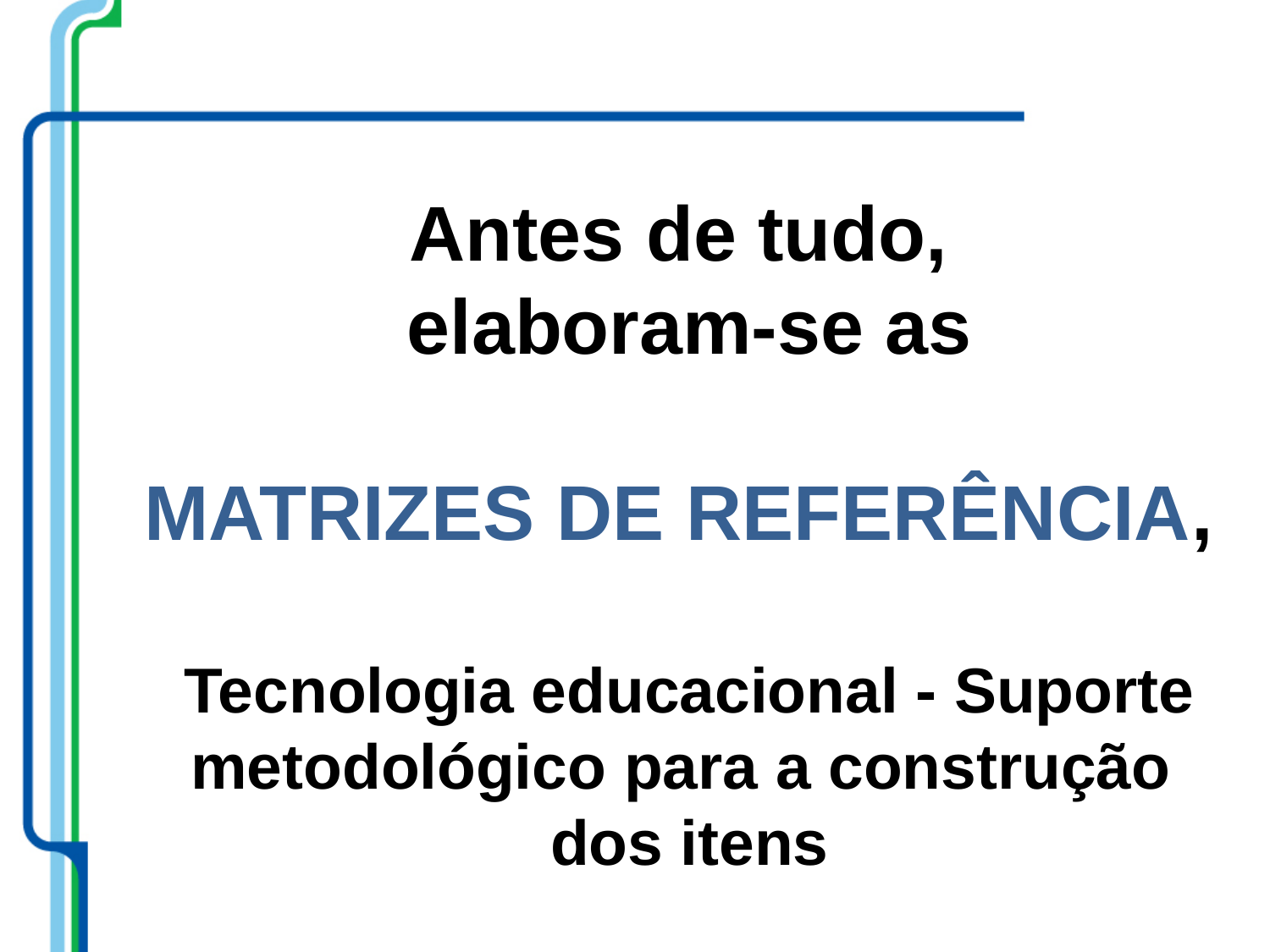

Antes de tudo,
elaboram-se as

MATRIZES DE REFERÊNCIA,

Tecnologia educacional - Suporte metodológico para a construção
dos itens